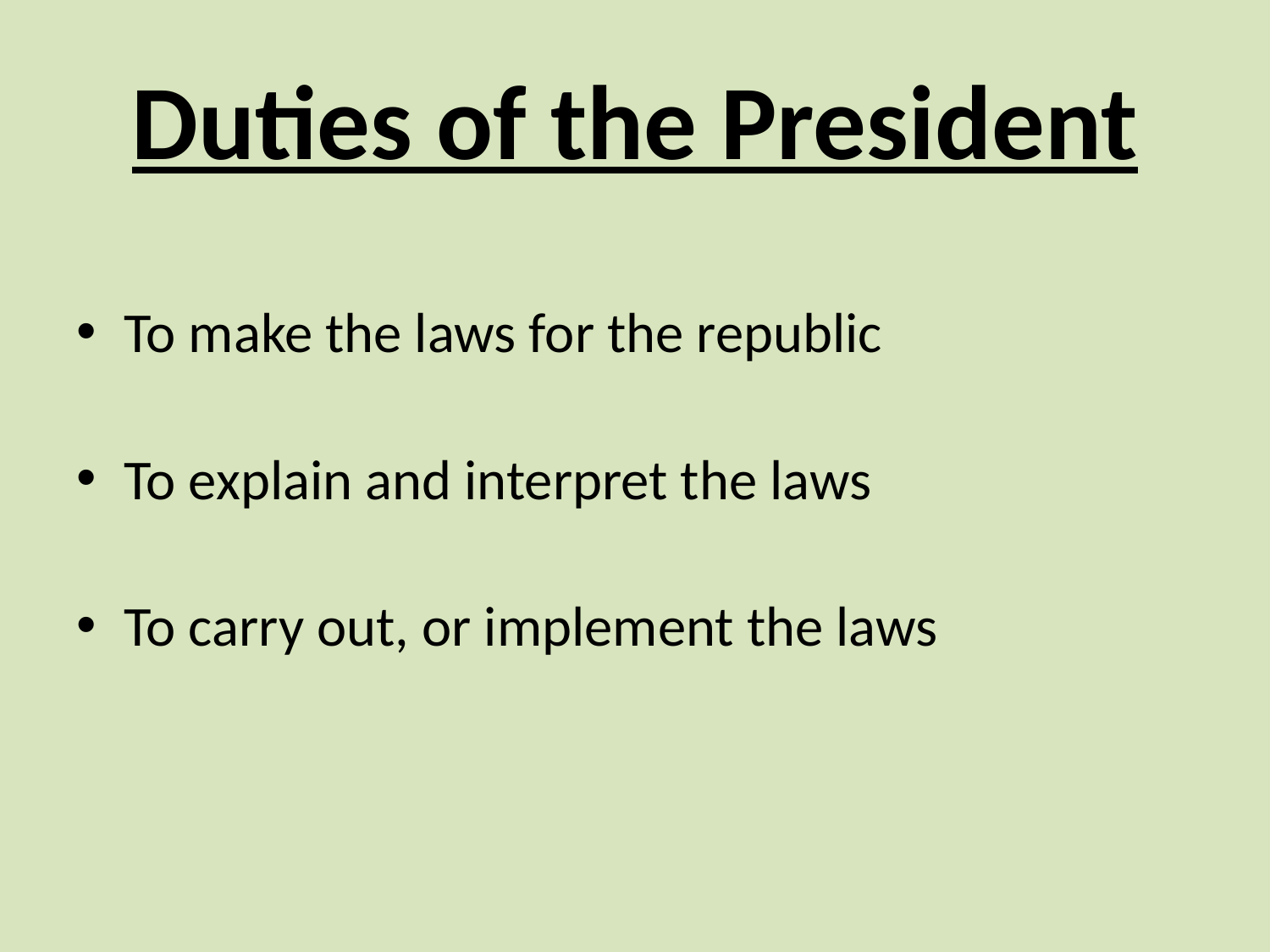

# Duties of the President
To make the laws for the republic
To explain and interpret the laws
To carry out, or implement the laws